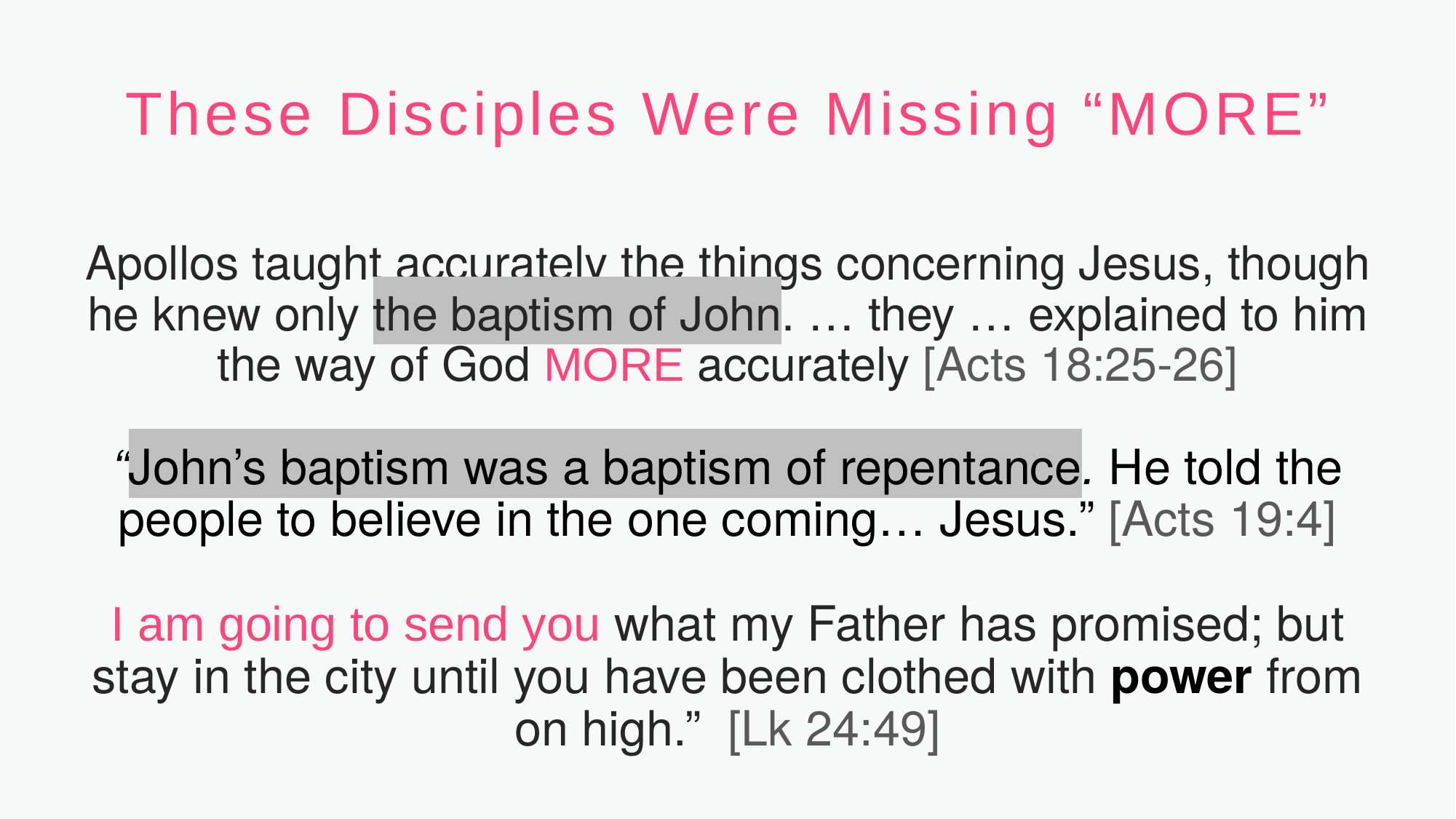

These Disciples Were Missing “MORE”
Apollos taught accurately the things concerning Jesus, though he knew only the baptism of John. … they … explained to him the way of God MORE accurately [Acts 18:25-26]

“John’s baptism was a baptism of repentance. He told the people to believe in the one coming… Jesus.” [Acts 19:4]

I am going to send you what my Father has promised; but stay in the city until you have been clothed with power from on high.”  [Lk 24:49]